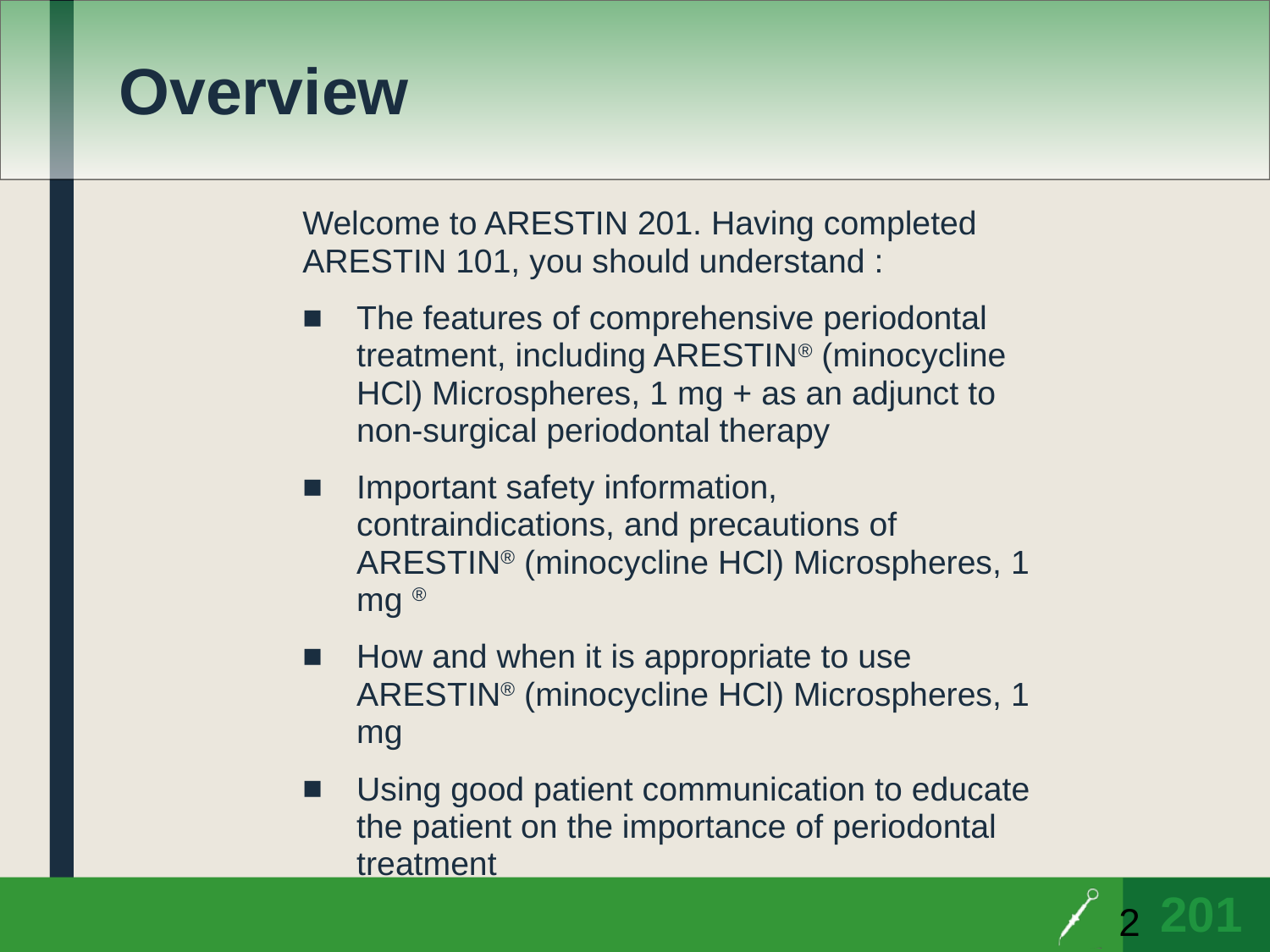

# Overview
Welcome to ARESTIN 201. Having completed ARESTIN 101, you should understand :
The features of comprehensive periodontal treatment, including ARESTIN® (minocycline HCl) Microspheres, 1 mg + as an adjunct to non-surgical periodontal therapy
Important safety information, contraindications, and precautions of ARESTIN® (minocycline HCl) Microspheres, 1 mg ®
How and when it is appropriate to use ARESTIN® (minocycline HCl) Microspheres, 1 mg
Using good patient communication to educate the patient on the importance of periodontal treatment
2